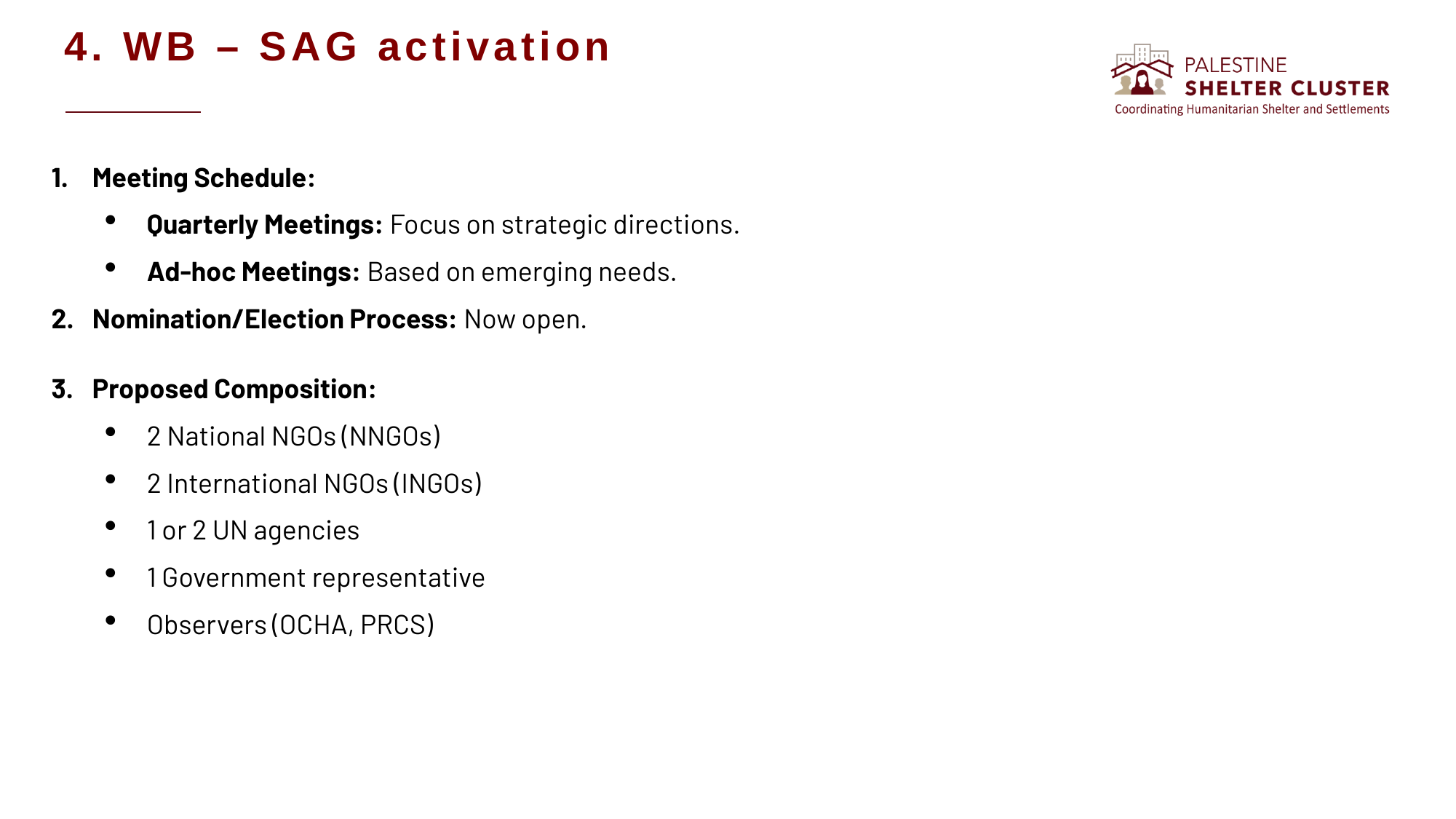

4. WB – SAG activation
Meeting Schedule:
Quarterly Meetings: Focus on strategic directions.
Ad-hoc Meetings: Based on emerging needs.
Nomination/Election Process: Now open.

Proposed Composition:
2 National NGOs (NNGOs)
2 International NGOs (INGOs)
1 or 2 UN agencies
1 Government representative
Observers (OCHA, PRCS)